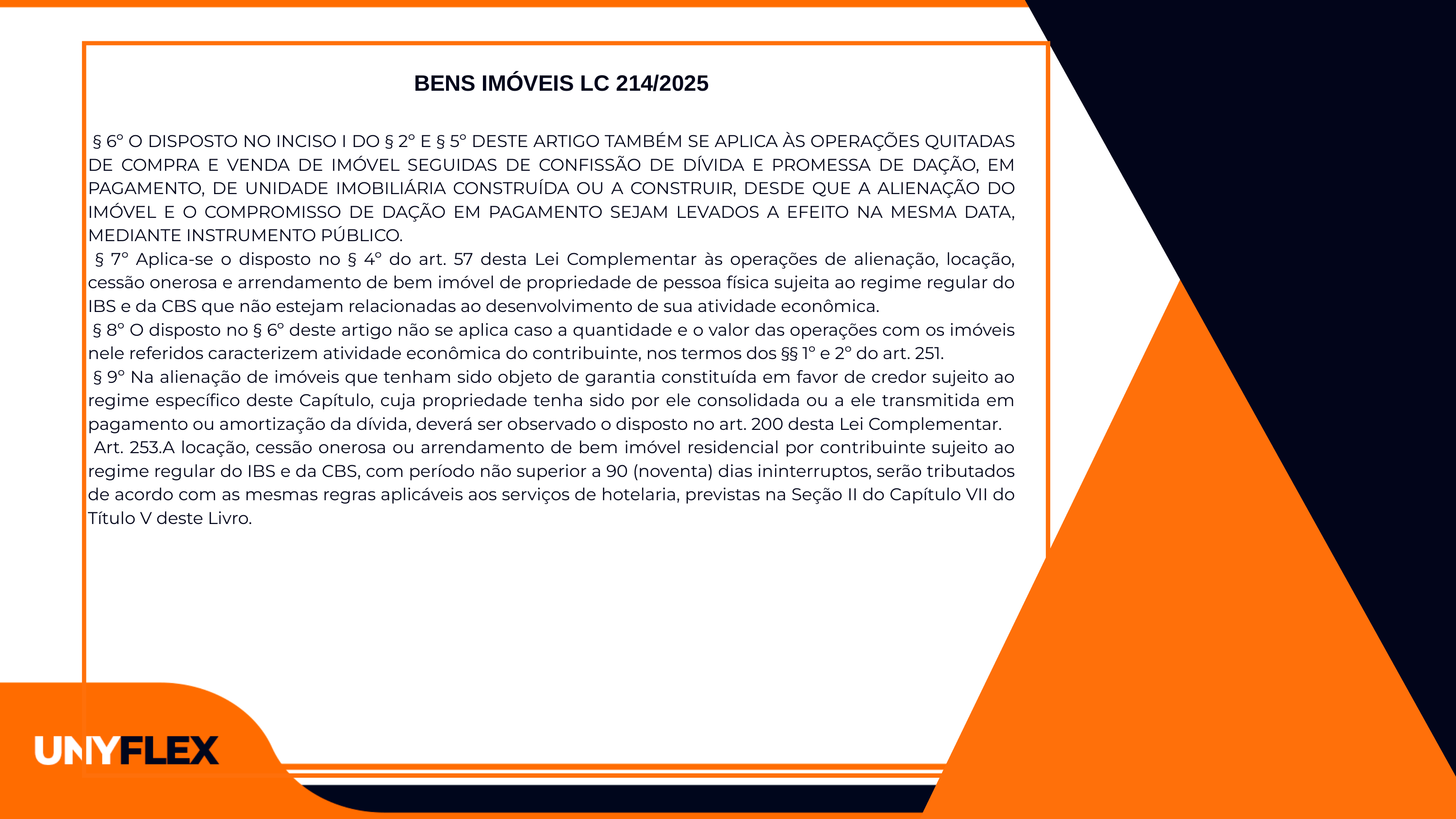

BENS IMÓVEIS LC 214/2025

 § 6º O DISPOSTO NO INCISO I DO § 2º E § 5º DESTE ARTIGO TAMBÉM SE APLICA ÀS OPERAÇÕES QUITADAS DE COMPRA E VENDA DE IMÓVEL SEGUIDAS DE CONFISSÃO DE DÍVIDA E PROMESSA DE DAÇÃO, EM PAGAMENTO, DE UNIDADE IMOBILIÁRIA CONSTRUÍDA OU A CONSTRUIR, DESDE QUE A ALIENAÇÃO DO IMÓVEL E O COMPROMISSO DE DAÇÃO EM PAGAMENTO SEJAM LEVADOS A EFEITO NA MESMA DATA, MEDIANTE INSTRUMENTO PÚBLICO.
 § 7º Aplica-se o disposto no § 4º do art. 57 desta Lei Complementar às operações de alienação, locação, cessão onerosa e arrendamento de bem imóvel de propriedade de pessoa física sujeita ao regime regular do IBS e da CBS que não estejam relacionadas ao desenvolvimento de sua atividade econômica.
 § 8º O disposto no § 6º deste artigo não se aplica caso a quantidade e o valor das operações com os imóveis nele referidos caracterizem atividade econômica do contribuinte, nos termos dos §§ 1º e 2º do art. 251.
 § 9º Na alienação de imóveis que tenham sido objeto de garantia constituída em favor de credor sujeito ao regime específico deste Capítulo, cuja propriedade tenha sido por ele consolidada ou a ele transmitida em pagamento ou amortização da dívida, deverá ser observado o disposto no art. 200 desta Lei Complementar.
 Art. 253.A locação, cessão onerosa ou arrendamento de bem imóvel residencial por contribuinte sujeito ao regime regular do IBS e da CBS, com período não superior a 90 (noventa) dias ininterruptos, serão tributados de acordo com as mesmas regras aplicáveis aos serviços de hotelaria, previstas na Seção II do Capítulo VII do Título V deste Livro.